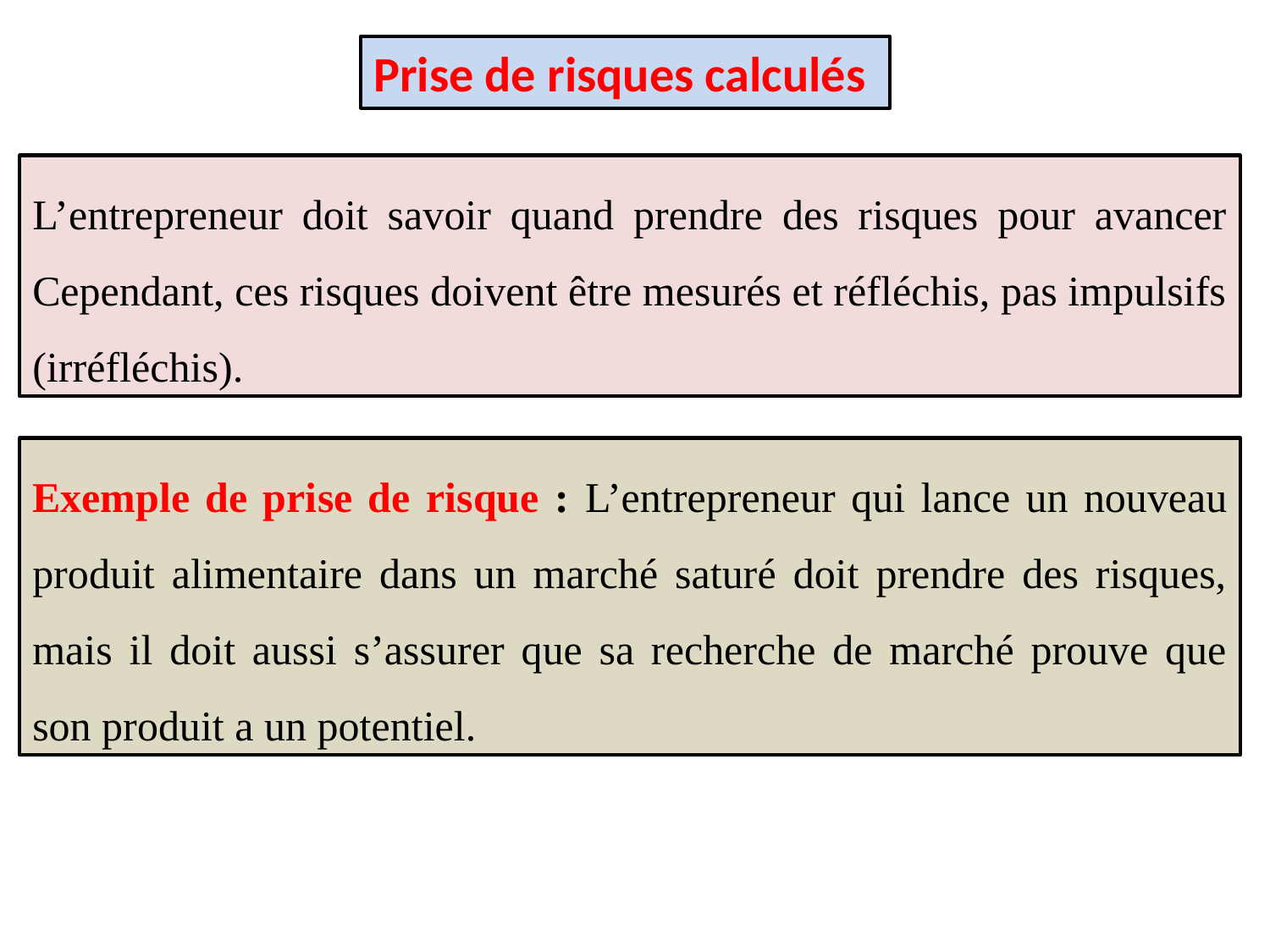

Prise de risques calculés
L’entrepreneur doit savoir quand prendre des risques pour avancer Cependant, ces risques doivent être mesurés et réfléchis, pas impulsifs (irréfléchis).
Exemple de prise de risque : L’entrepreneur qui lance un nouveau produit alimentaire dans un marché saturé doit prendre des risques, mais il doit aussi s’assurer que sa recherche de marché prouve que son produit a un potentiel.